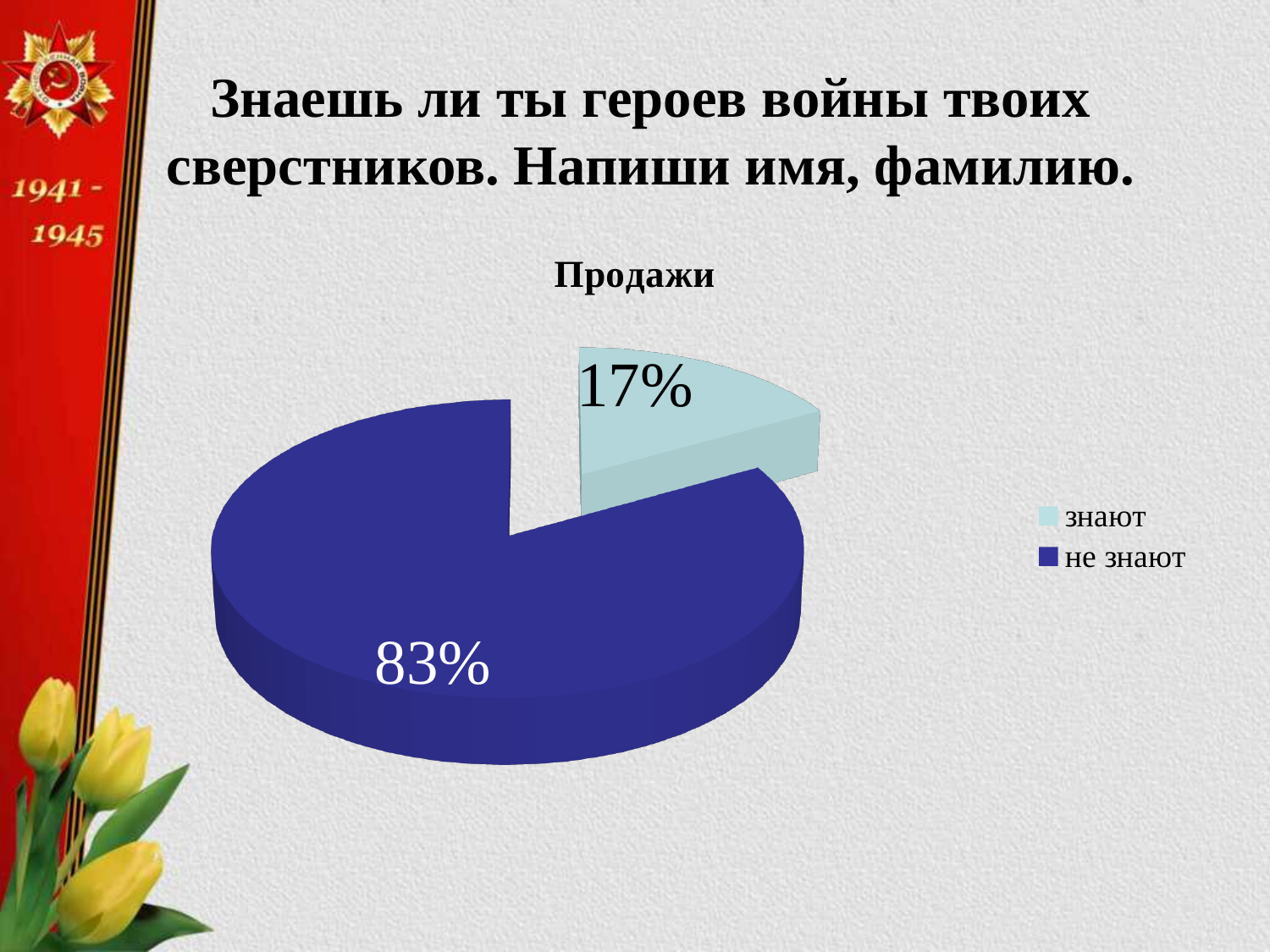

# Знаешь ли ты героев войны твоих сверстников. Напиши имя, фамилию.

[unsupported chart]